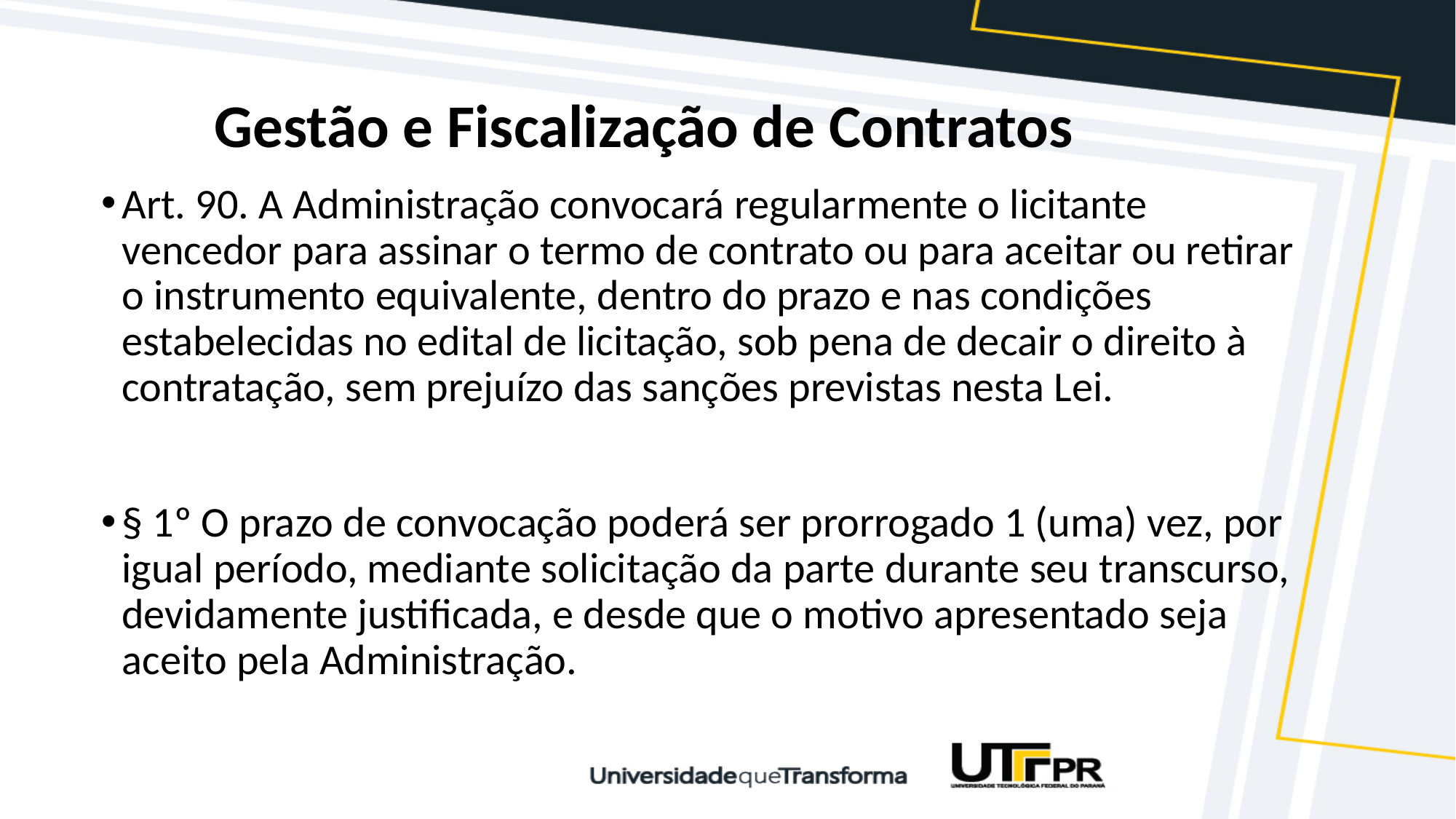

# Gestão e Fiscalização de Contratos
Art. 90. A Administração convocará regularmente o licitante vencedor para assinar o termo de contrato ou para aceitar ou retirar o instrumento equivalente, dentro do prazo e nas condições estabelecidas no edital de licitação, sob pena de decair o direito à contratação, sem prejuízo das sanções previstas nesta Lei.

§ 1º O prazo de convocação poderá ser prorrogado 1 (uma) vez, por igual período, mediante solicitação da parte durante seu transcurso, devidamente justificada, e desde que o motivo apresentado seja aceito pela Administração.